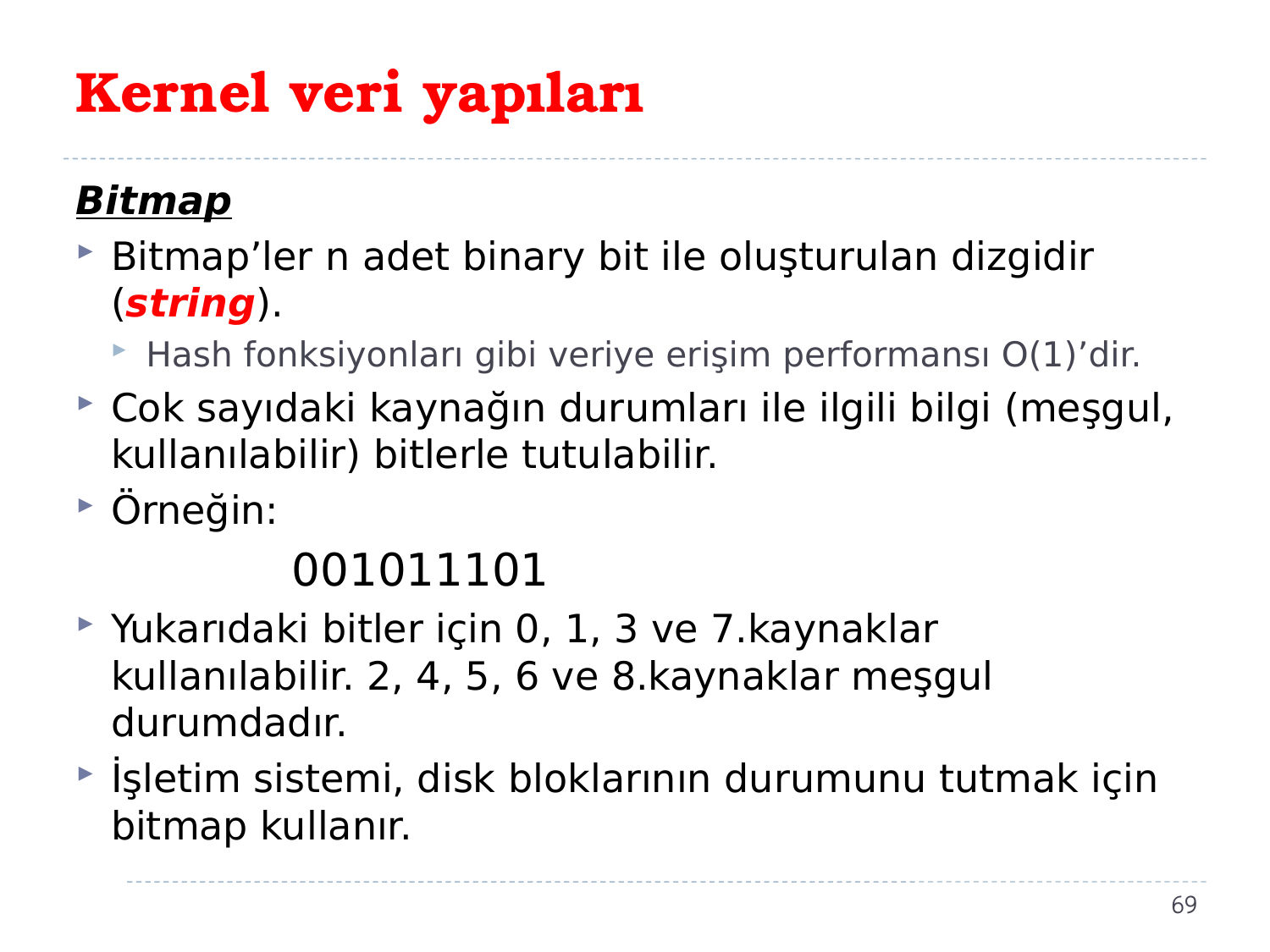

# Kernel veri yapıları
Bitmap
Bitmap’ler n adet binary bit ile oluşturulan dizgidir (string).
Hash fonksiyonları gibi veriye erişim performansı O(1)’dir.
Cok sayıdaki kaynağın durumları ile ilgili bilgi (meşgul, kullanılabilir) bitlerle tutulabilir.
Örneğin:
		001011101
Yukarıdaki bitler için 0, 1, 3 ve 7.kaynaklar kullanılabilir. 2, 4, 5, 6 ve 8.kaynaklar meşgul durumdadır.
İşletim sistemi, disk bloklarının durumunu tutmak için bitmap kullanır.
69